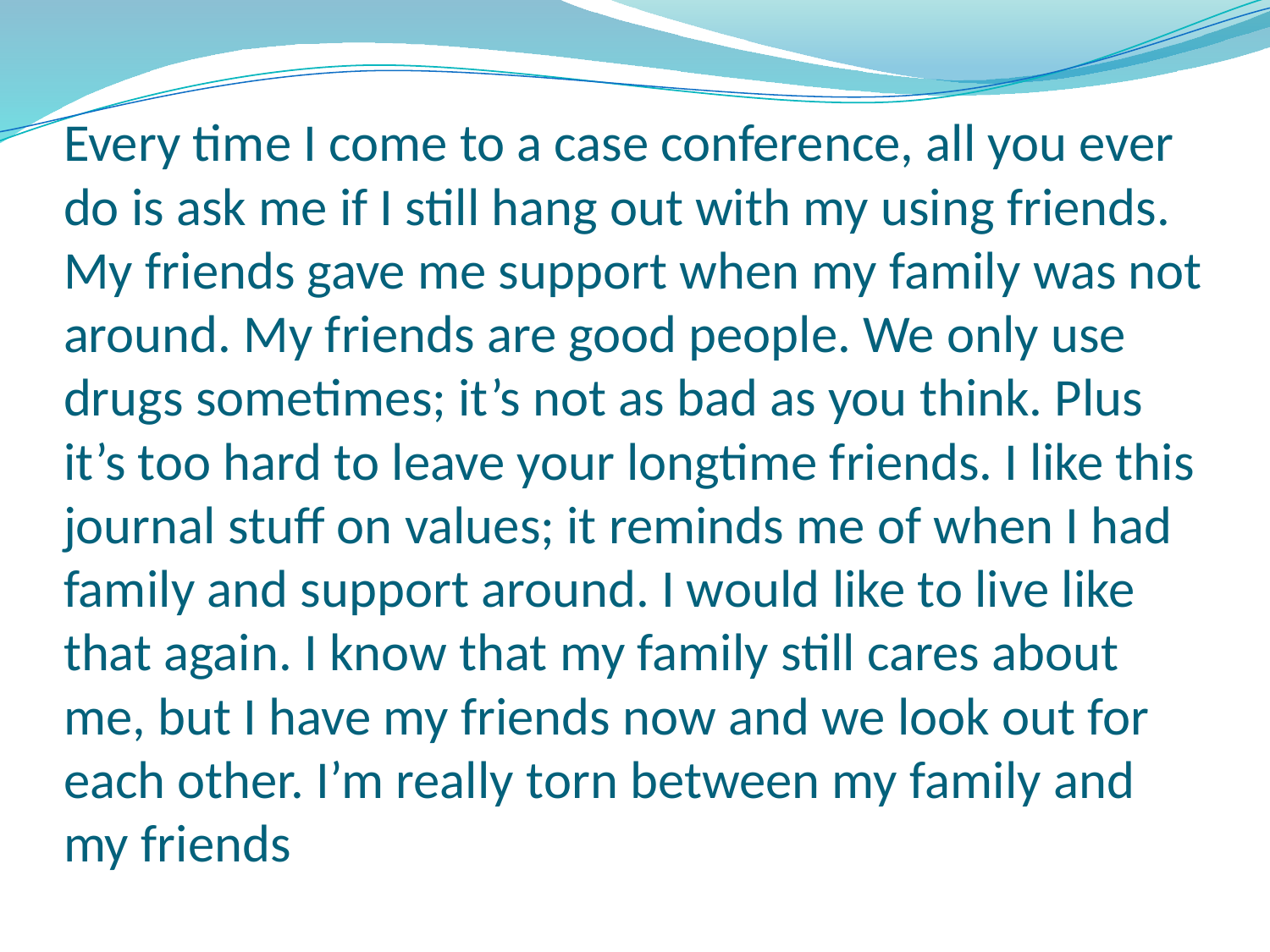

# Every time I come to a case conference, all you ever do is ask me if I still hang out with my using friends. My friends gave me support when my family was not around. My friends are good people. We only use drugs sometimes; it’s not as bad as you think. Plus it’s too hard to leave your longtime friends. I like this journal stuff on values; it reminds me of when I had family and support around. I would like to live like that again. I know that my family still cares about me, but I have my friends now and we look out for each other. I’m really torn between my family and my friends